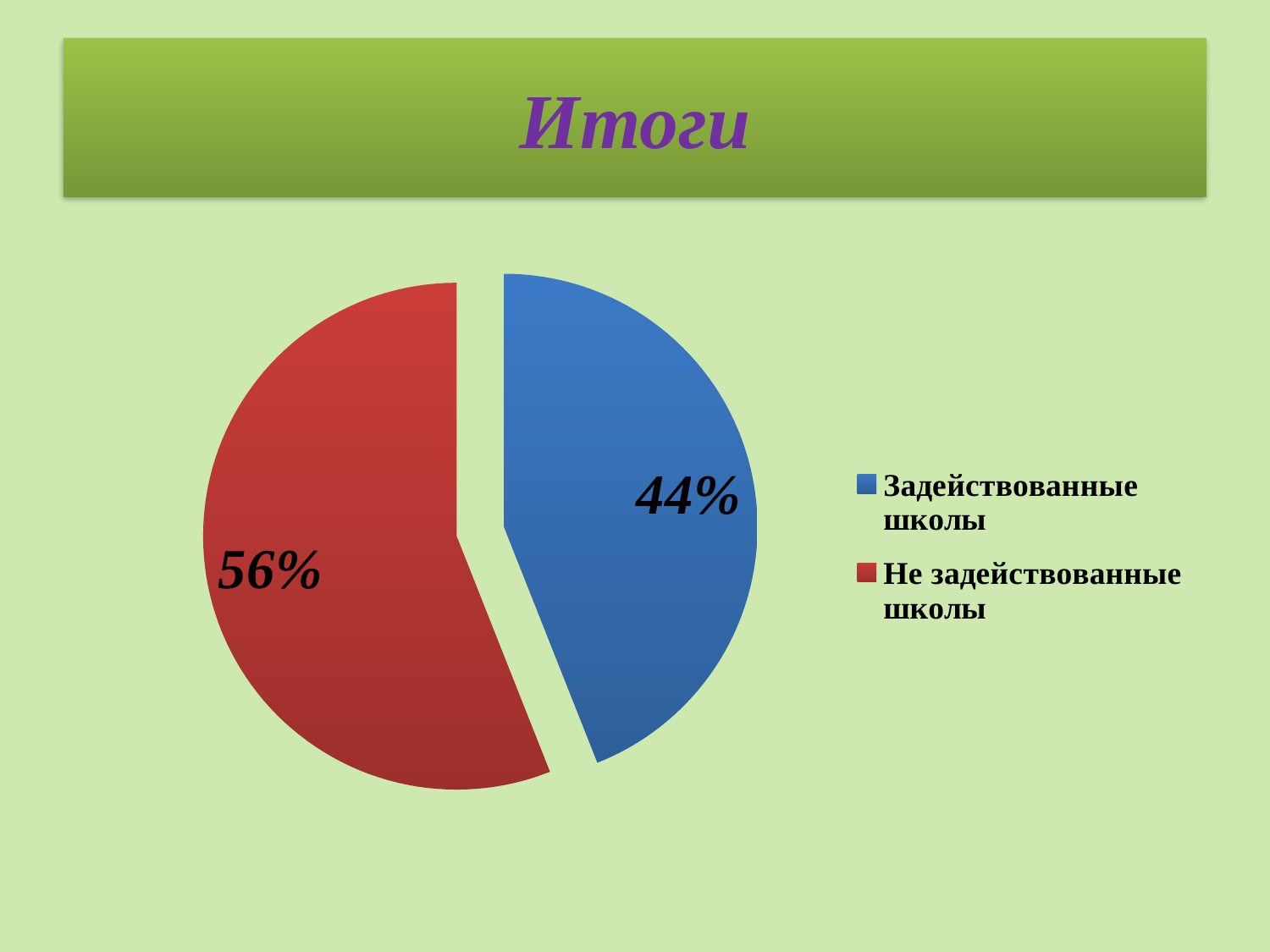

# Итоги

### Chart

| Category | Столбец1 |
|---|---|
| Задействованные школы | 22.0 |
| Не задействованные школы | 28.0 |